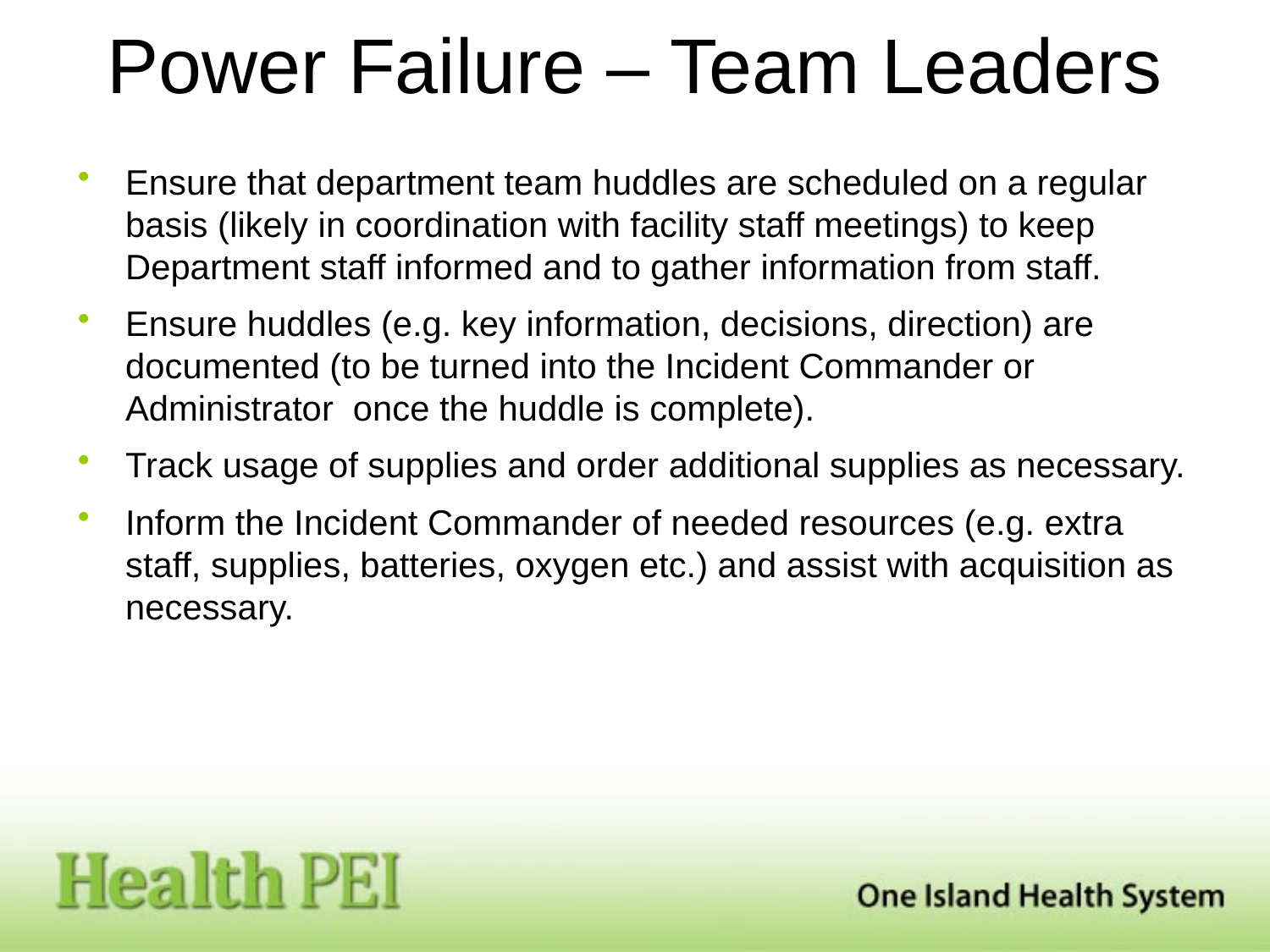

# Power Failure – Team Leaders

Ensure that department team huddles are scheduled on a regular basis (likely in coordination with facility staff meetings) to keep Department staff informed and to gather information from staff.

Ensure huddles (e.g. key information, decisions, direction) are documented (to be turned into the Incident Commander or Administrator  once the huddle is complete).

Track usage of supplies and order additional supplies as necessary.

Inform the Incident Commander of needed resources (e.g. extra staff, supplies, batteries, oxygen etc.) and assist with acquisition as necessary.